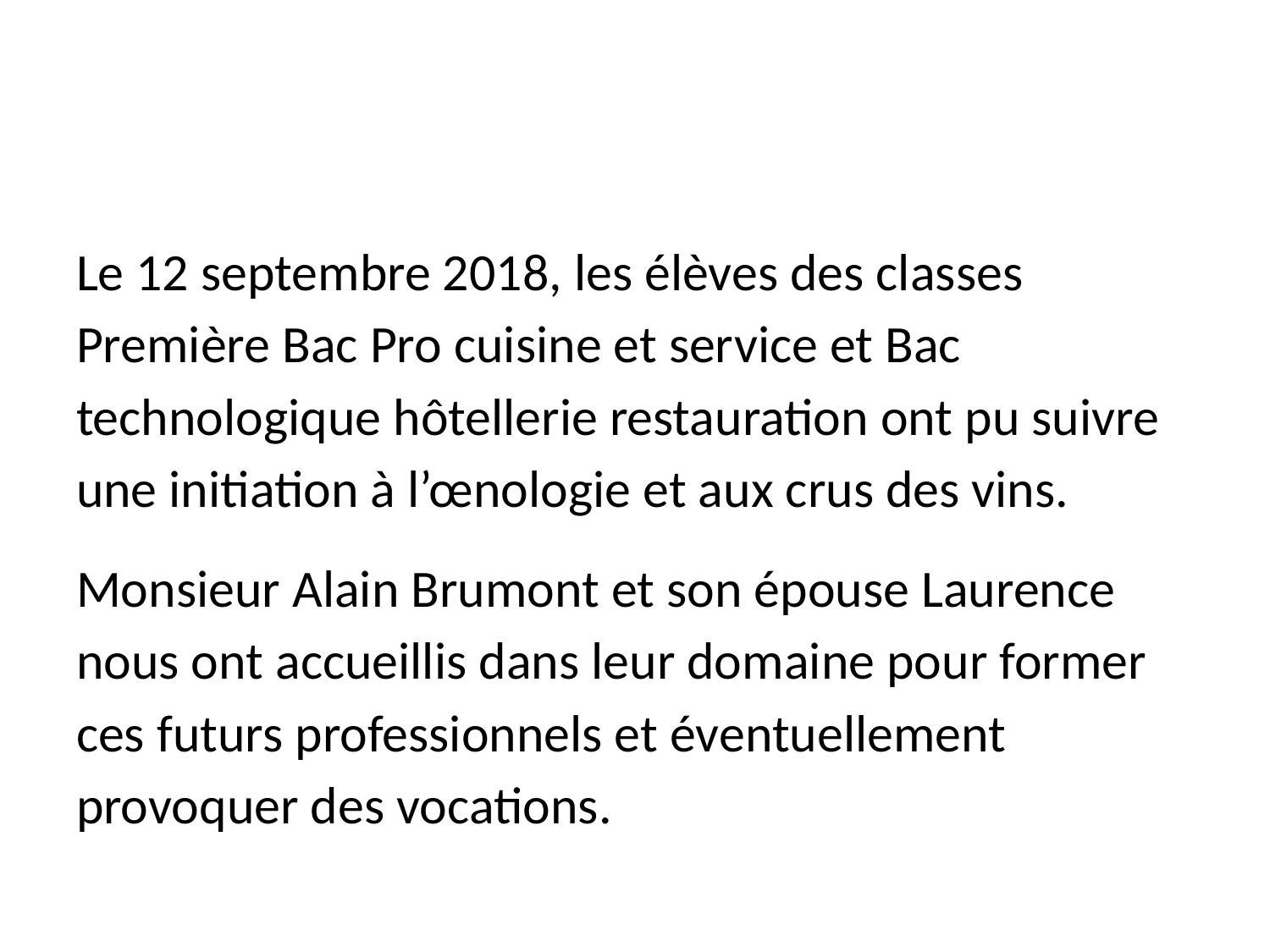

Le 12 septembre 2018, les élèves des classes Première Bac Pro cuisine et service et Bac technologique hôtellerie restauration ont pu suivre une initiation à l’œnologie et aux crus des vins.
Monsieur Alain Brumont et son épouse Laurence nous ont accueillis dans leur domaine pour former ces futurs professionnels et éventuellement provoquer des vocations.